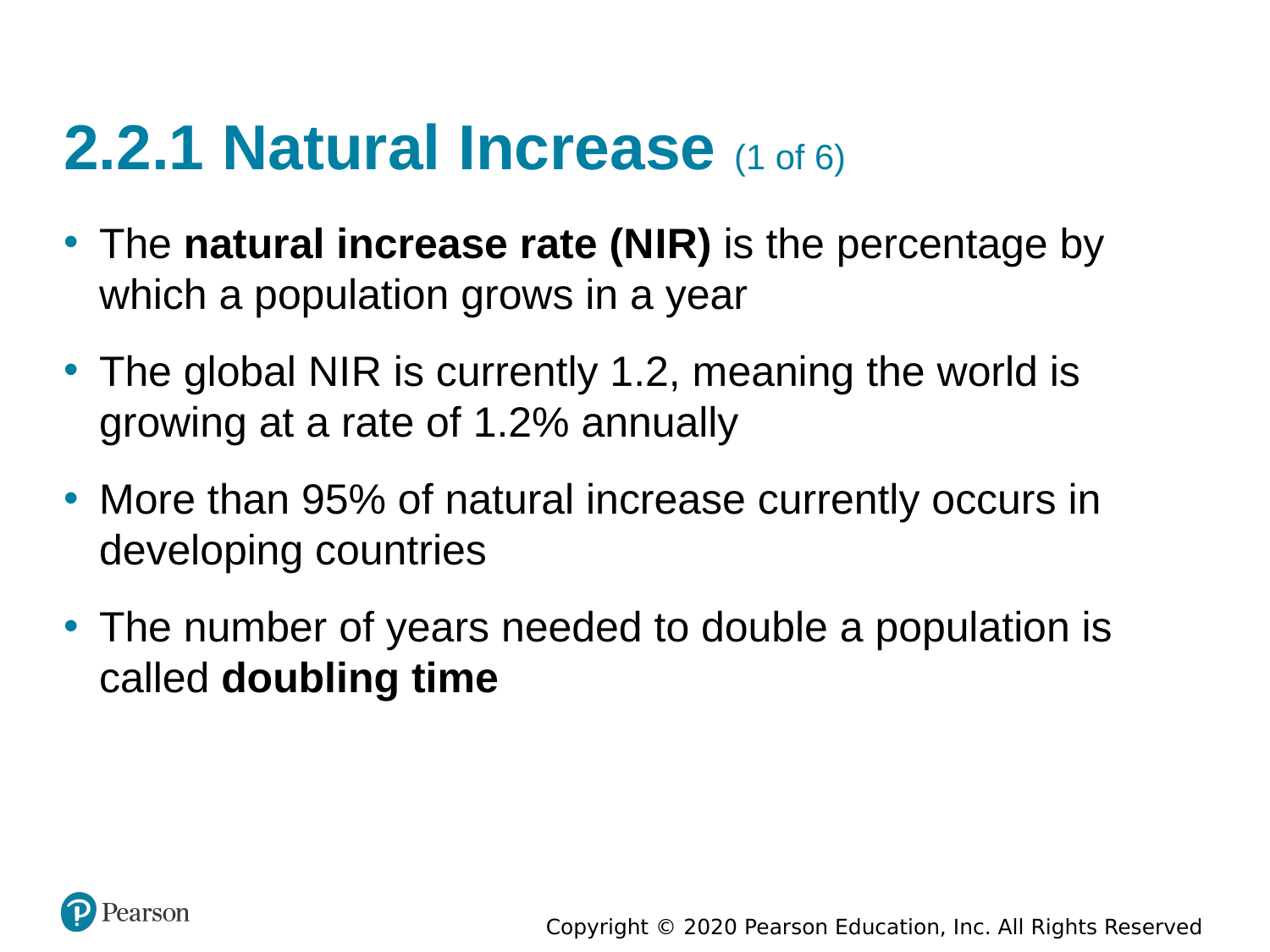

# 2.2.1 Natural Increase (1 of 6)
The natural increase rate (N I R) is the percentage by which a population grows in a year
The global N I R is currently 1.2, meaning the world is growing at a rate of 1.2% annually
More than 95% of natural increase currently occurs in developing countries
The number of years needed to double a population is called doubling time